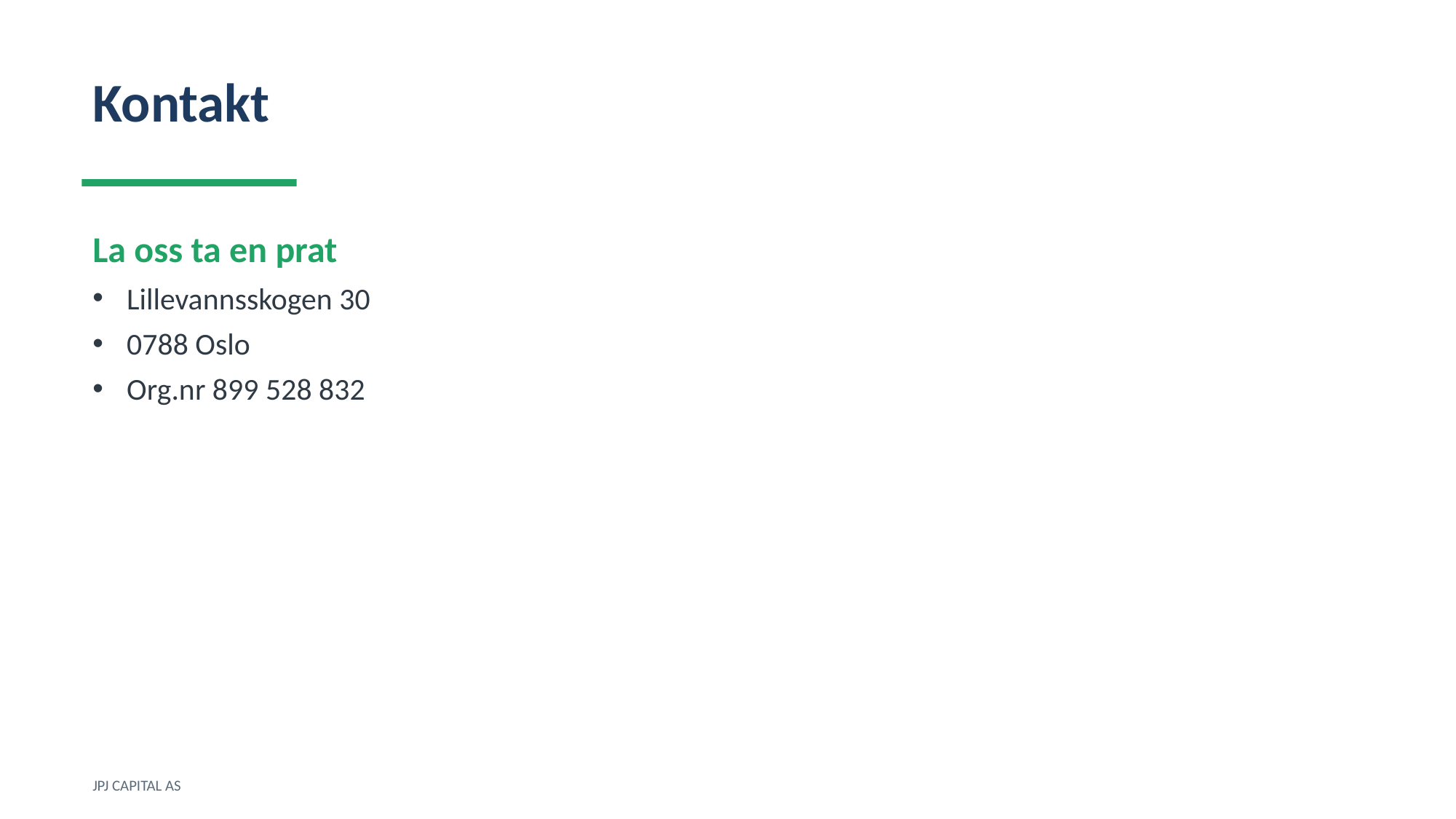

Kontakt

La oss ta en prat
Lillevannsskogen 30
0788 Oslo
Org.nr 899 528 832
JPJ CAPITAL AS